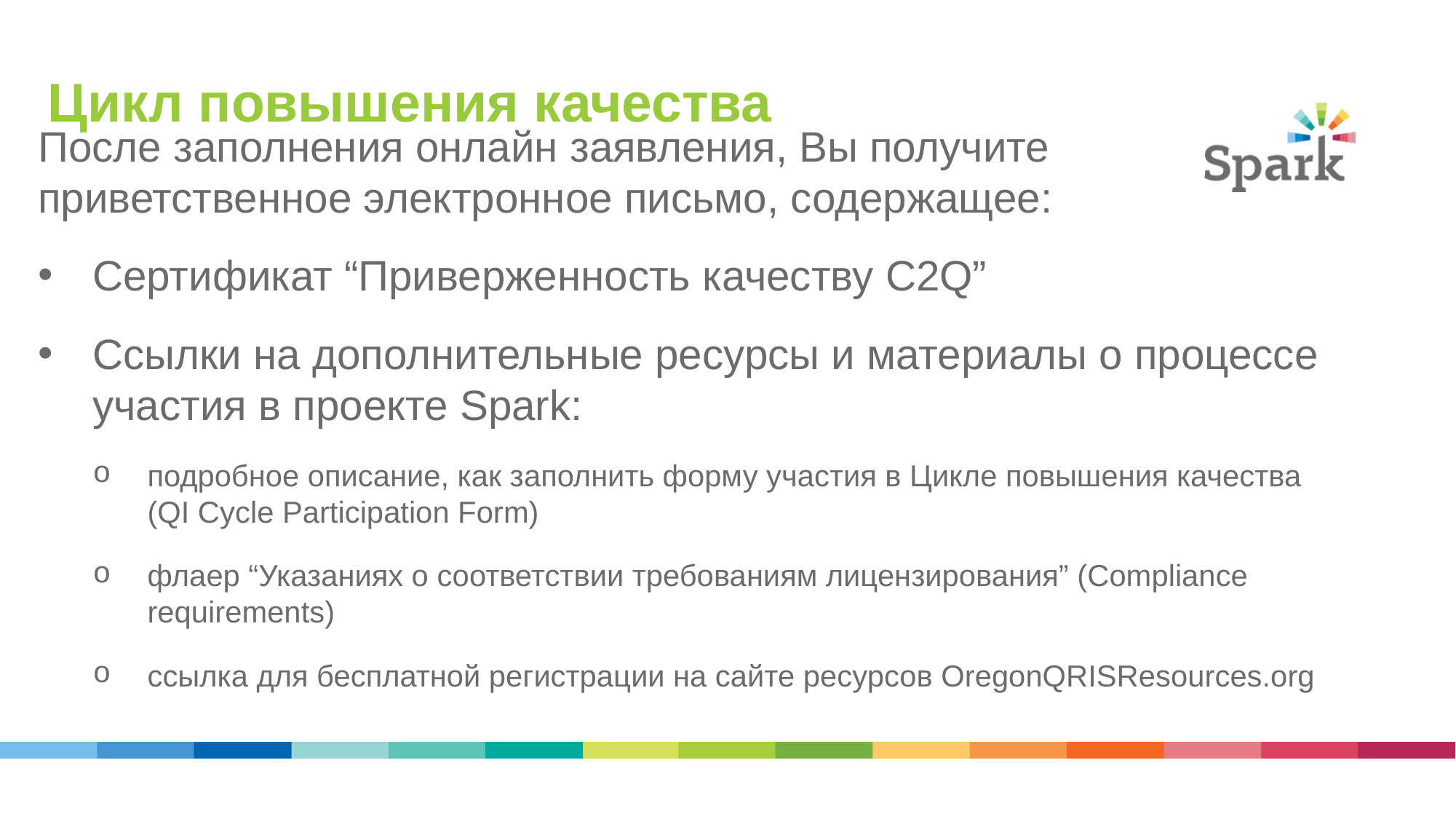

# Цикл повышения качества
После заполнения онлайн заявления, Вы получите              приветственное электронное письмо, содержащее:
Сертификат “Приверженность качеству C2Q”
Ссылки на дополнительные ресурсы и материалы о процессе участия в проекте Spark:
подробное описание, как заполнить форму участия в Цикле повышения качества (QI Cycle Participation Form)
флаер “Указаниях о соответствии требованиям лицензирования” (Compliance requirements)
ссылка для бесплатной регистрации на сайте ресурсов OregonQRISResources.org